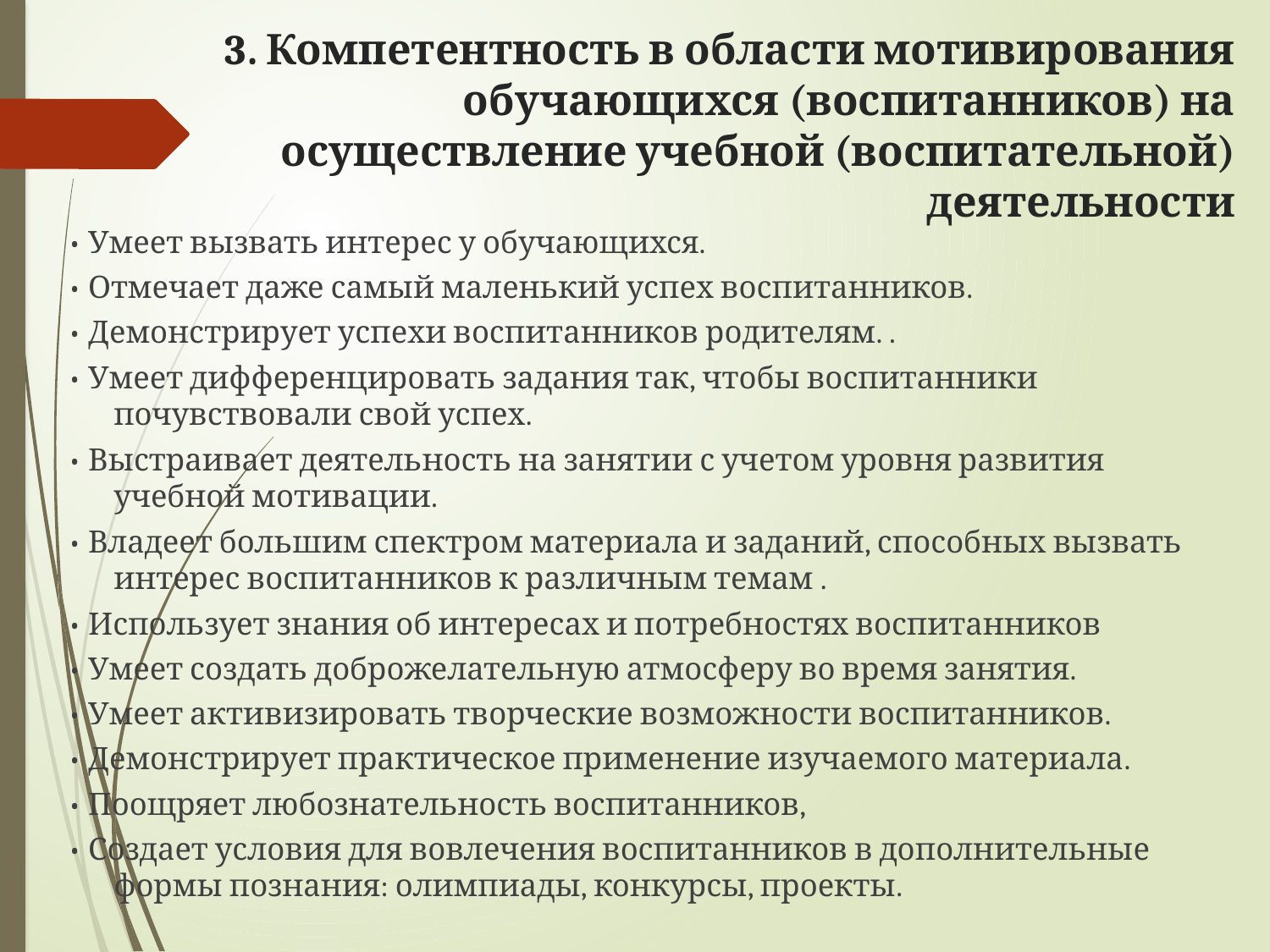

# 3. Компетентность в области мотивирования обучающихся (воспитанников) на осуществление учебной (воспитательной) деятельности
• Умеет вызвать интерес у обучающихся.
• Отмечает даже самый маленький успех воспитанников.
• Демонстрирует успехи воспитанников родителям. .
• Умеет дифференцировать задания так, чтобы воспитанники почувствовали свой успех.
• Выстраивает деятельность на занятии с учетом уровня развития учебной мотивации.
• Владеет большим спектром материала и заданий, способных вызвать интерес воспитанников к различным темам .
• Использует знания об интересах и потребностях воспитанников
• Умеет создать доброжелательную атмосферу во время занятия.
• Умеет активизировать творческие возможности воспитанников.
• Демонстрирует практическое применение изучаемого материала.
• Поощряет любознательность воспитанников,
• Создает условия для вовлечения воспитанников в дополнительные формы познания: олимпиады, конкурсы, проекты.